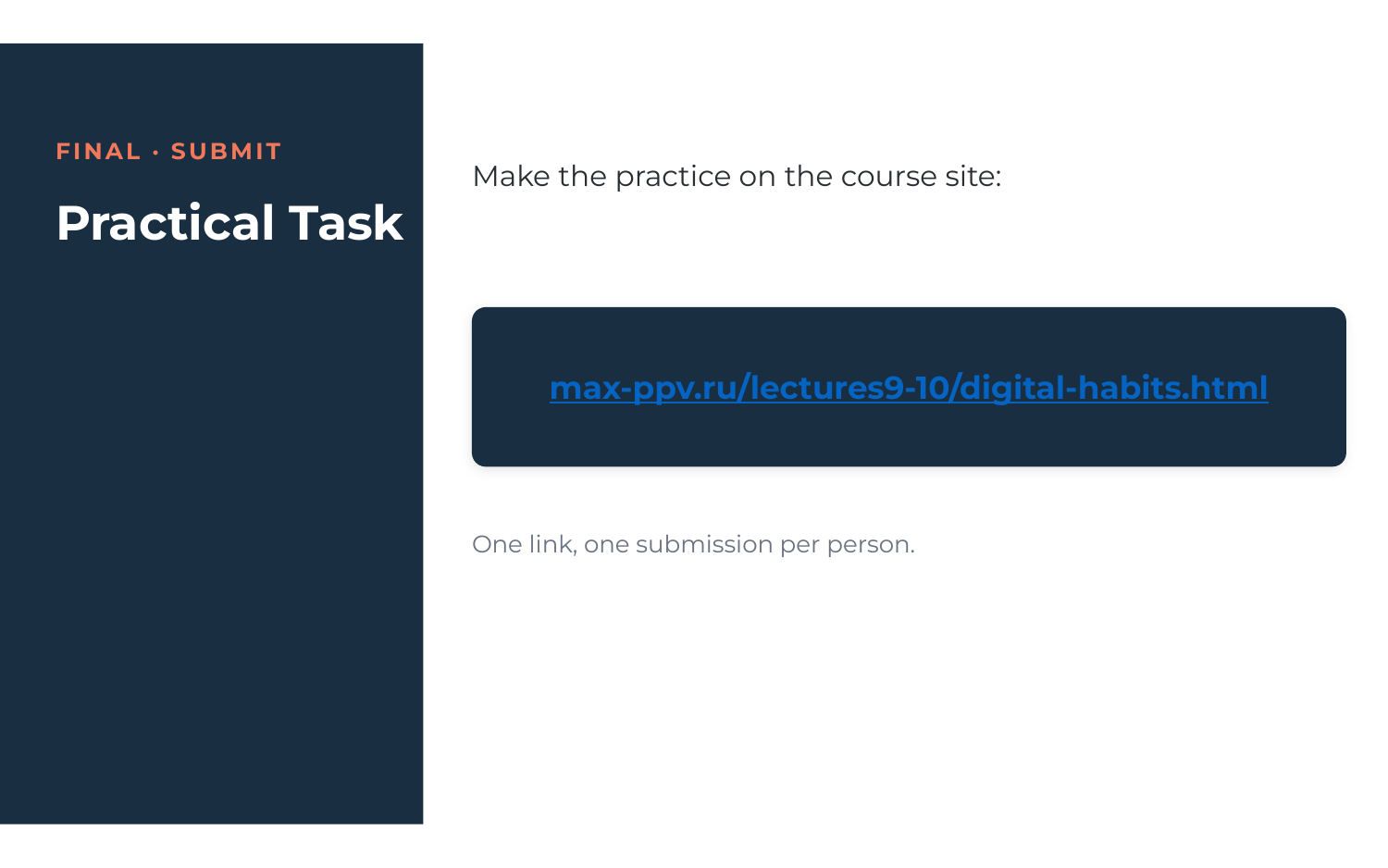

FINAL · SUBMIT
Make the practice on the course site:
Practical Task

max-ppv.ru/lectures9-10/digital-habits.html
One link, one submission per person.